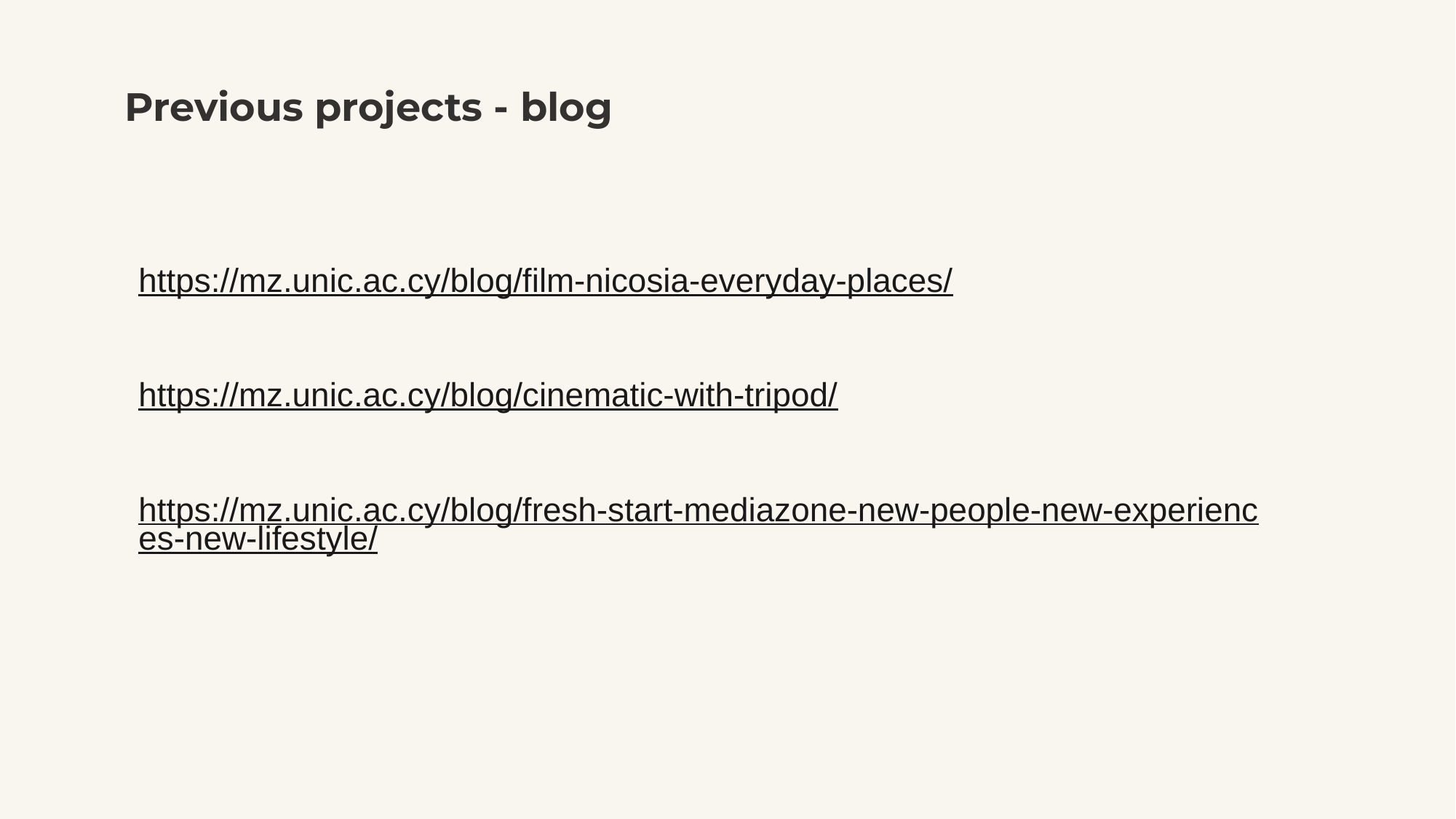

# Previous projects - blog
https://mz.unic.ac.cy/blog/film-nicosia-everyday-places/

https://mz.unic.ac.cy/blog/cinematic-with-tripod/

https://mz.unic.ac.cy/blog/fresh-start-mediazone-new-people-new-experiences-new-lifestyle/